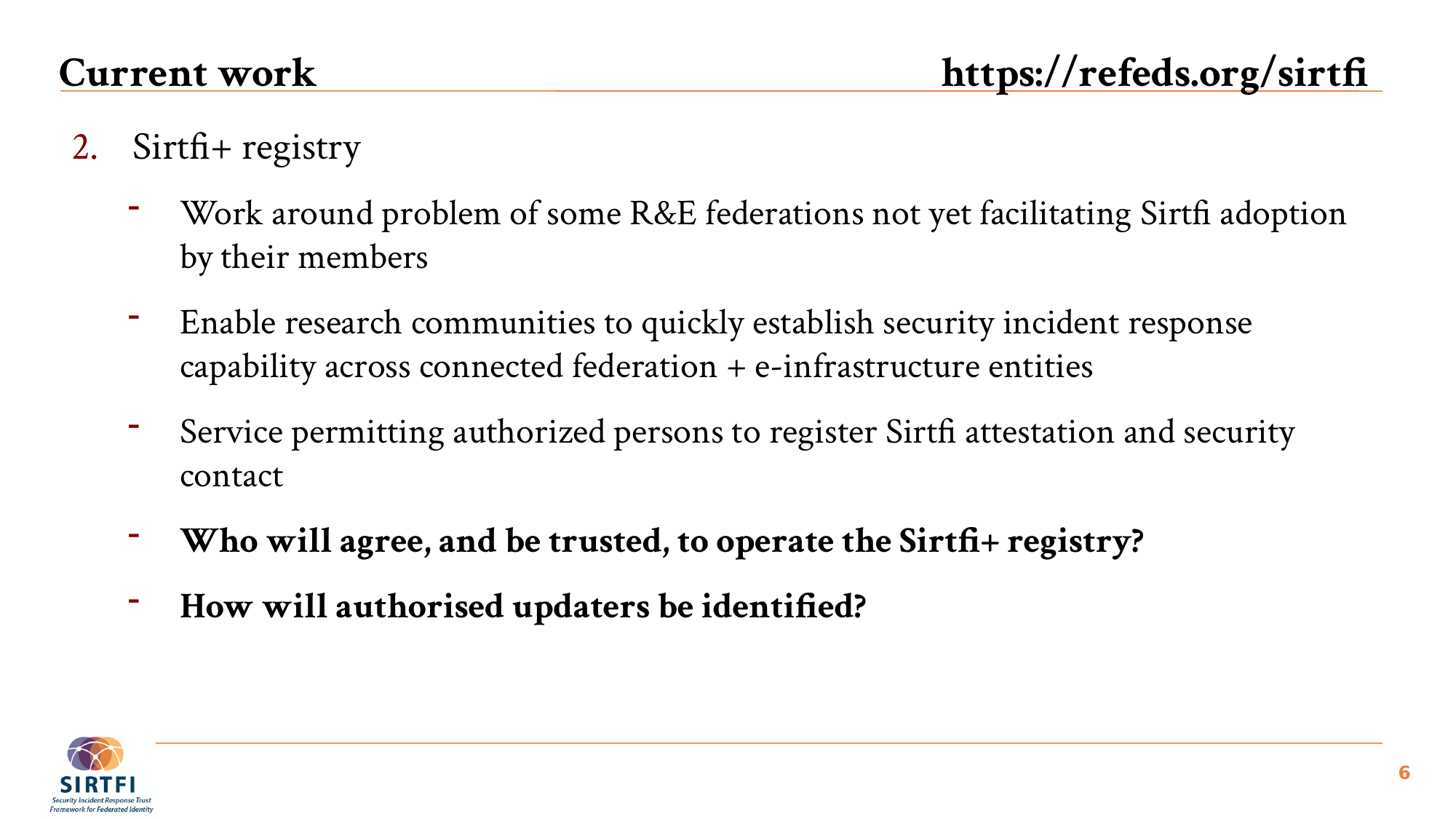

# Current work	https://refeds.org/sirtfi
Sirtfi+ registry
Work around problem of some R&E federations not yet facilitating Sirtfi adoption by their members
Enable research communities to quickly establish security incident response capability across connected federation + e-infrastructure entities
Service permitting authorized persons to register Sirtfi attestation and security contact
Who will agree, and be trusted, to operate the Sirtfi+ registry?
How will authorised updaters be identified?

6